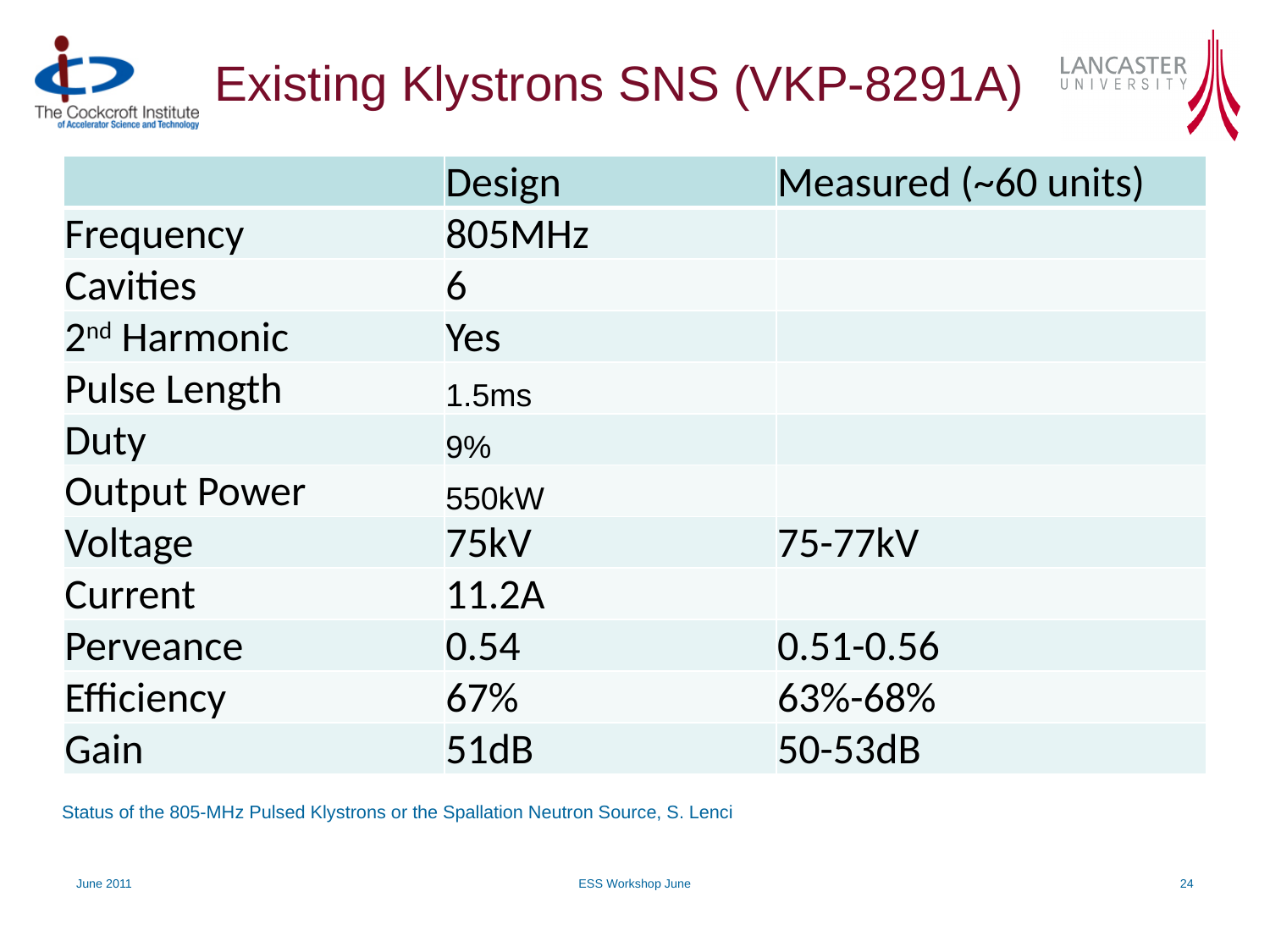

# Existing Klystrons SNS (VKP-8291A)
|  | Design | Measured (~60 units) |
| --- | --- | --- |
| Frequency | 805MHz |  |
| Cavities | 6 |  |
| 2nd Harmonic | Yes |  |
| Pulse Length | 1.5ms |  |
| Duty | 9% |  |
| Output Power | 550kW |  |
| Voltage | 75kV | 75-77kV |
| Current | 11.2A |  |
| Perveance | 0.54 | 0.51-0.56 |
| Efficiency | 67% | 63%-68% |
| Gain | 51dB | 50-53dB |
Status of the 805-MHz Pulsed Klystrons or the Spallation Neutron Source, S. Lenci
June 2011
ESS Workshop June
24